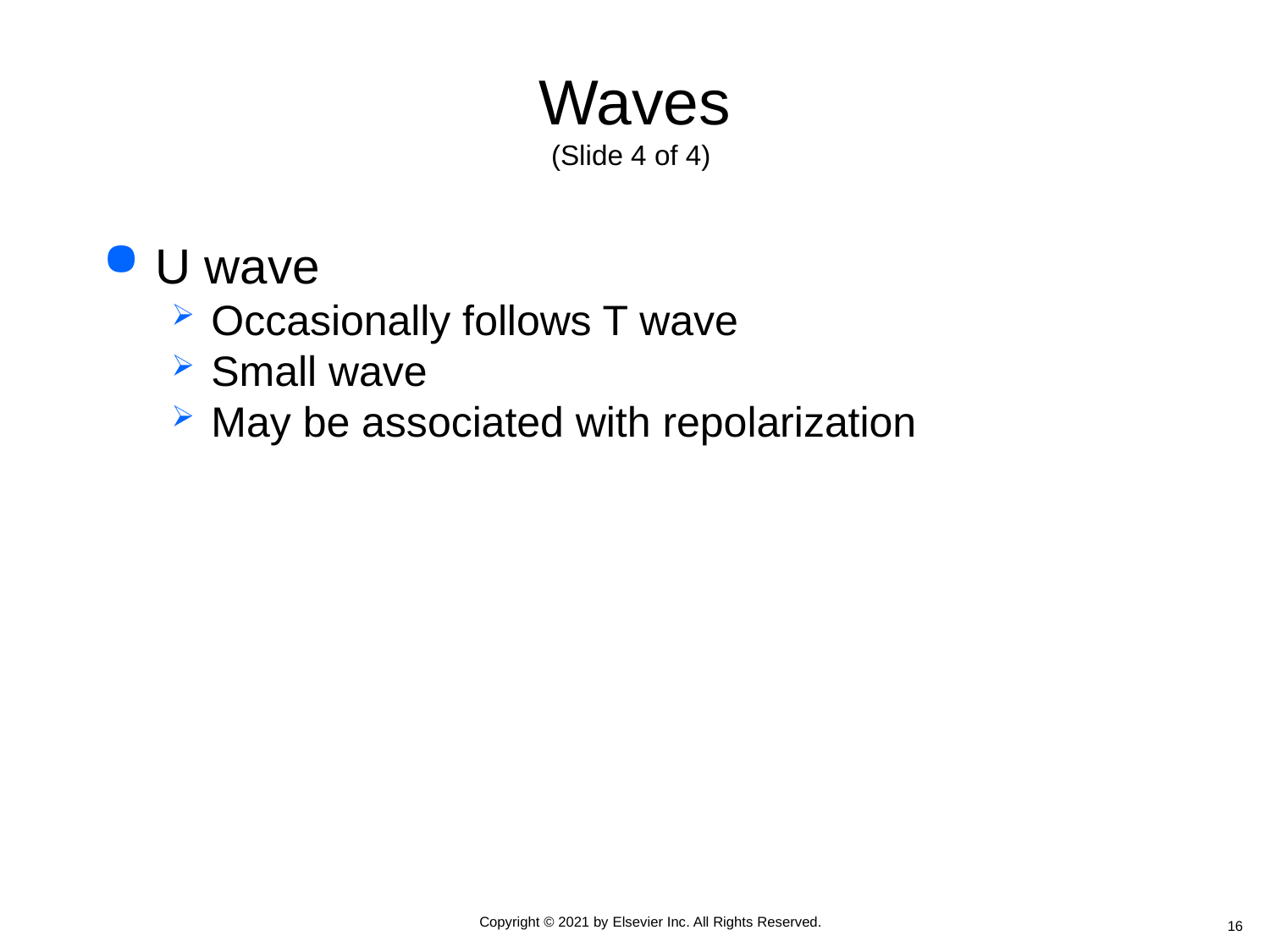

# Waves (Slide 4 of 4)
U wave
Occasionally follows T wave
Small wave
May be associated with repolarization
16